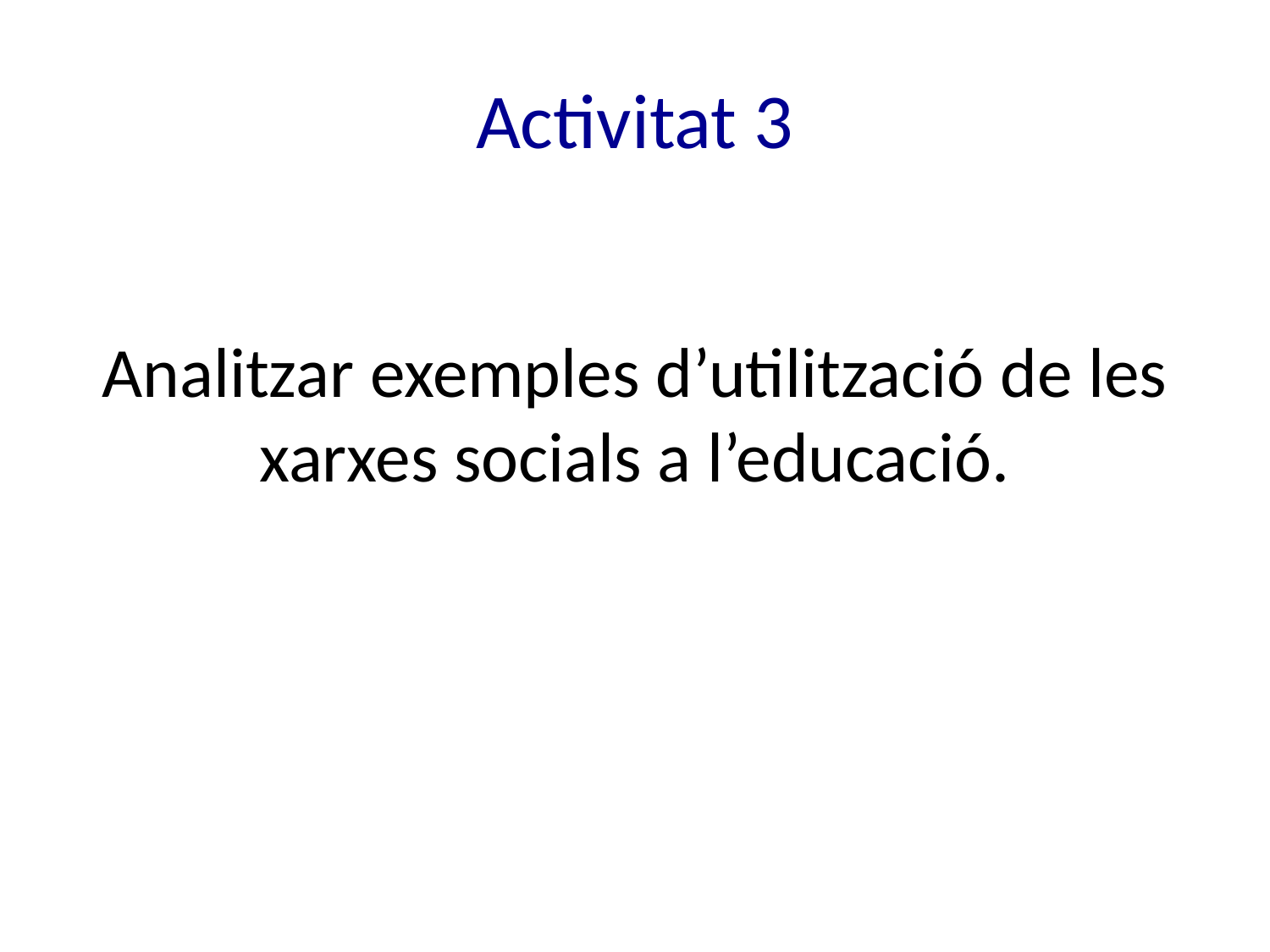

# Activitat 3

Analitzar exemples d’utilització de les xarxes socials a l’educació.